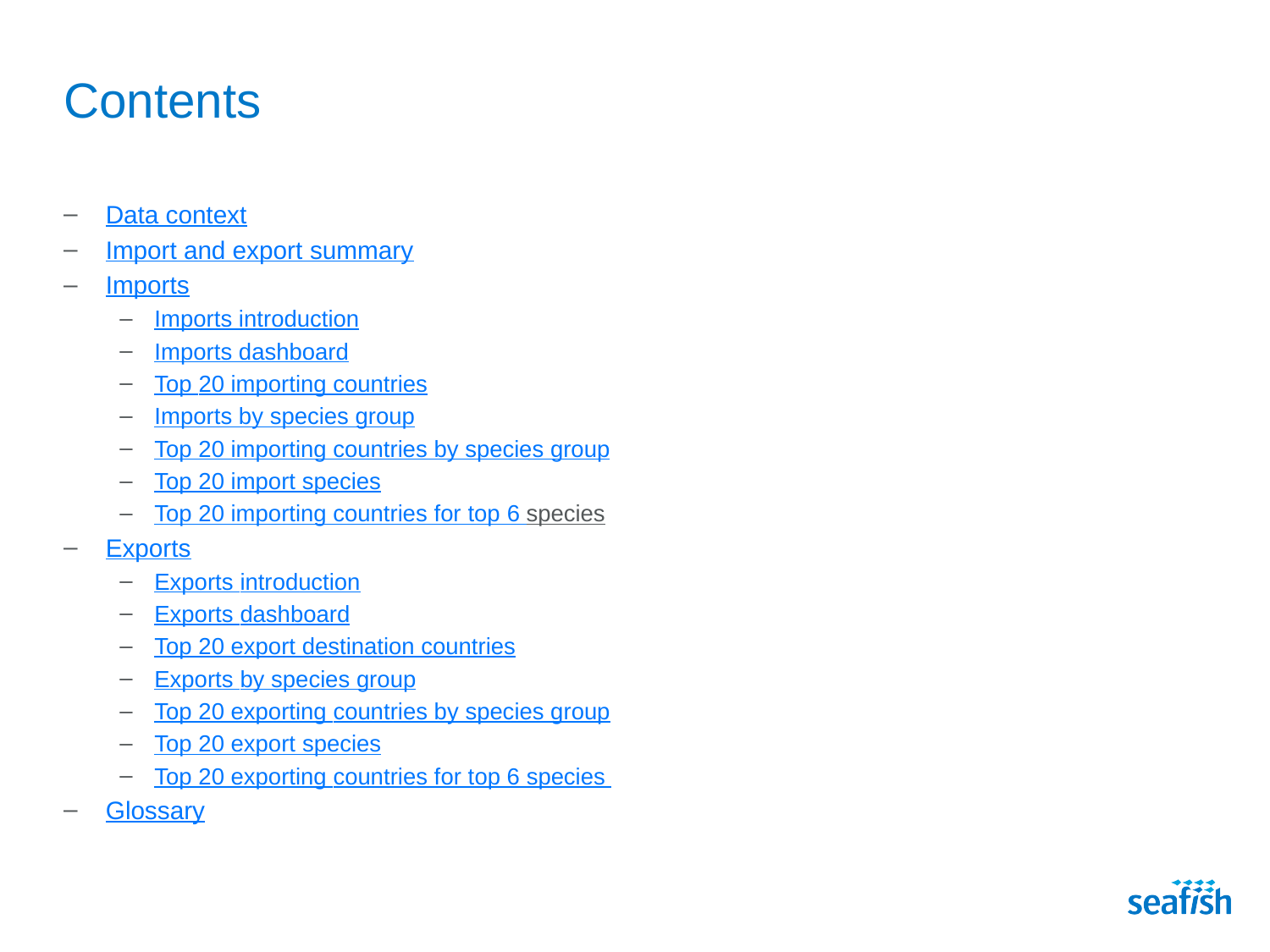

# Contents
Data context
Import and export summary
Imports
Imports introduction
Imports dashboard
Top 20 importing countries
Imports by species group
Top 20 importing countries by species group
Top 20 import species
Top 20 importing countries for top 6 species
Exports
Exports introduction
Exports dashboard
Top 20 export destination countries
Exports by species group
Top 20 exporting countries by species group
Top 20 export species
Top 20 exporting countries for top 6 species
Glossary